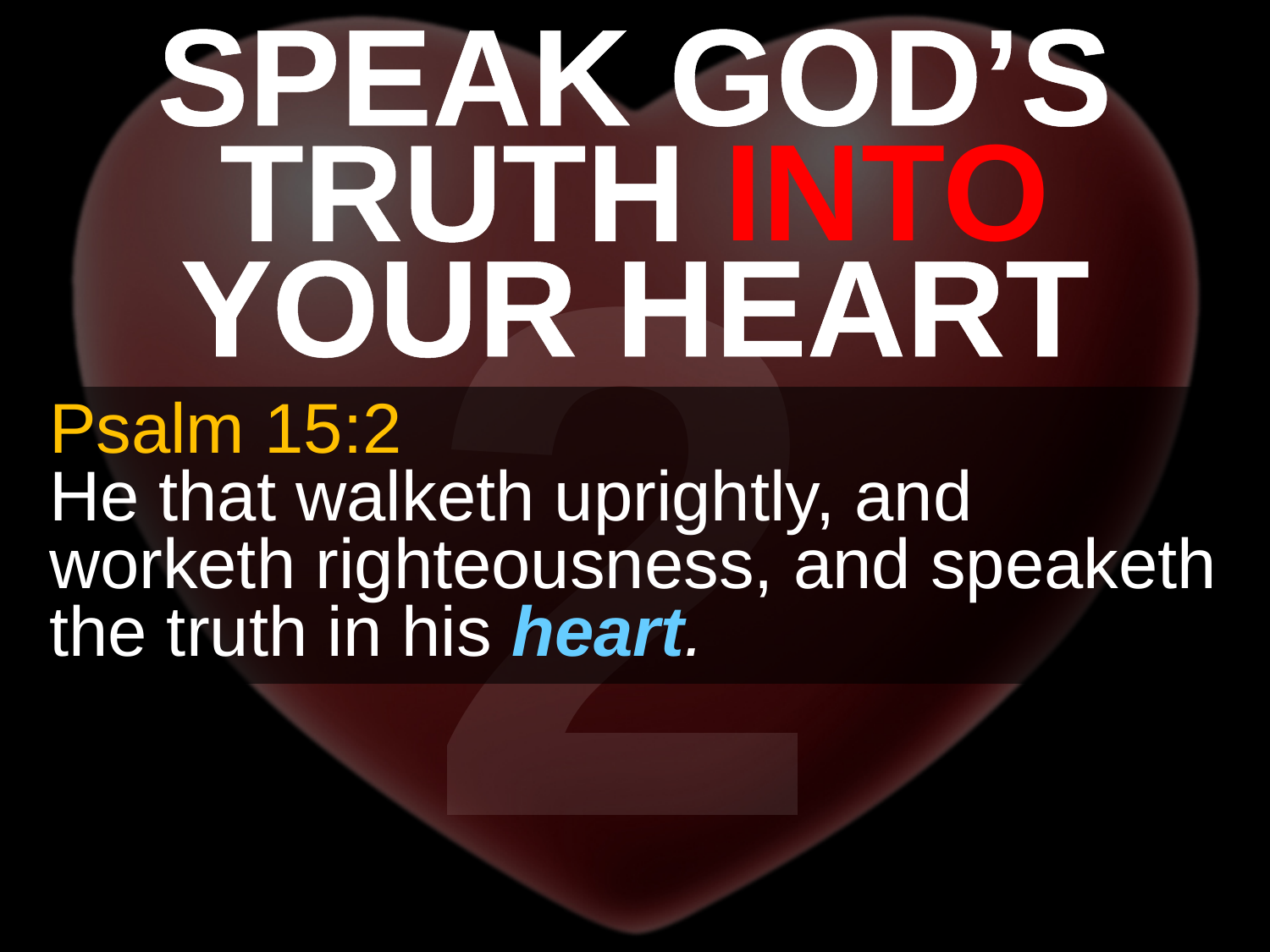

SPEAK GOD’S TRUTH INTO YOUR HEART
2

Psalm 15:2
He that walketh uprightly, and worketh righteousness, and speaketh the truth in his heart.